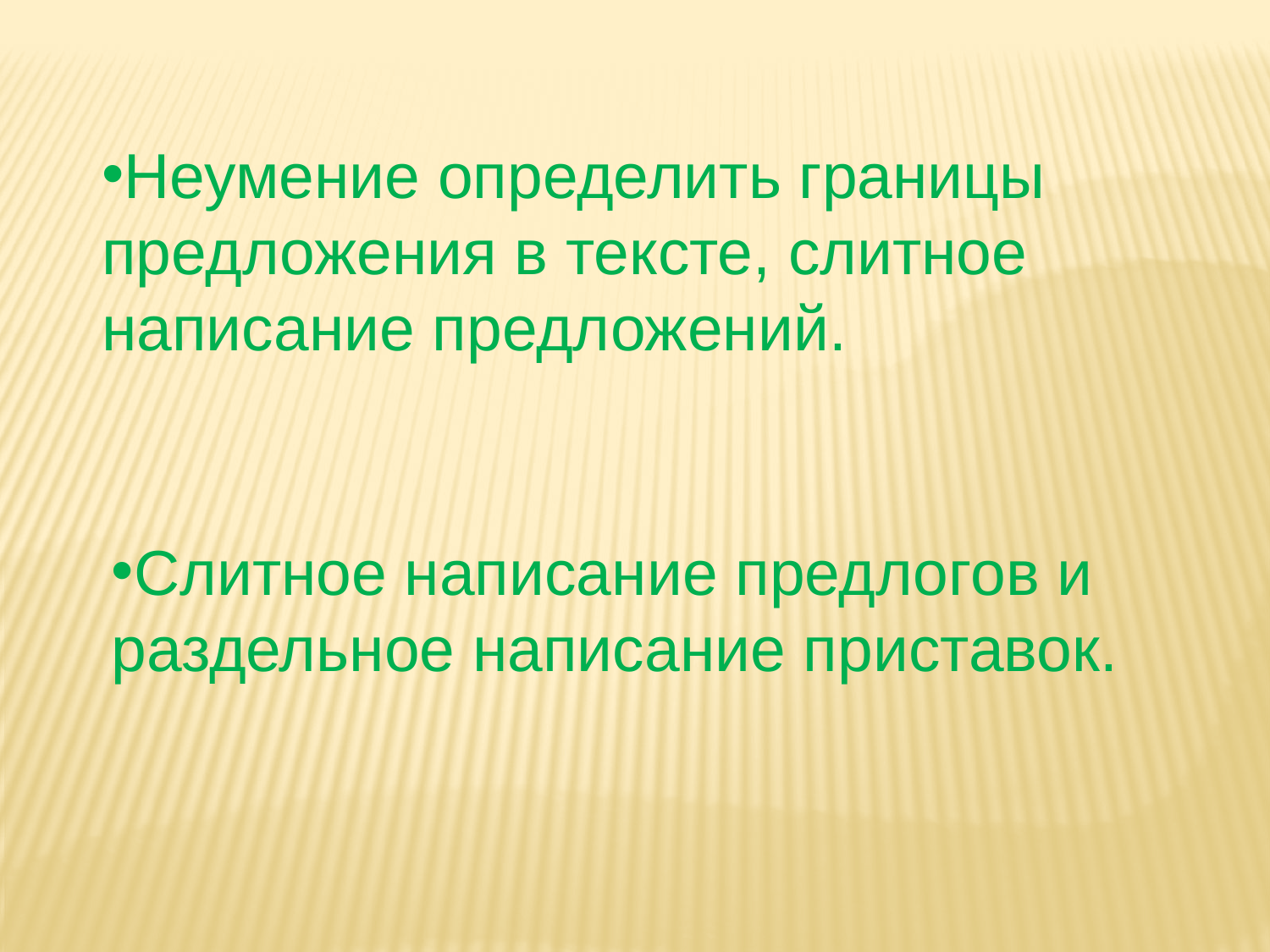

Неумение определить границы предложения в тексте, слитное написание предложений.
Слитное написание предлогов и раздельное написание приставок.